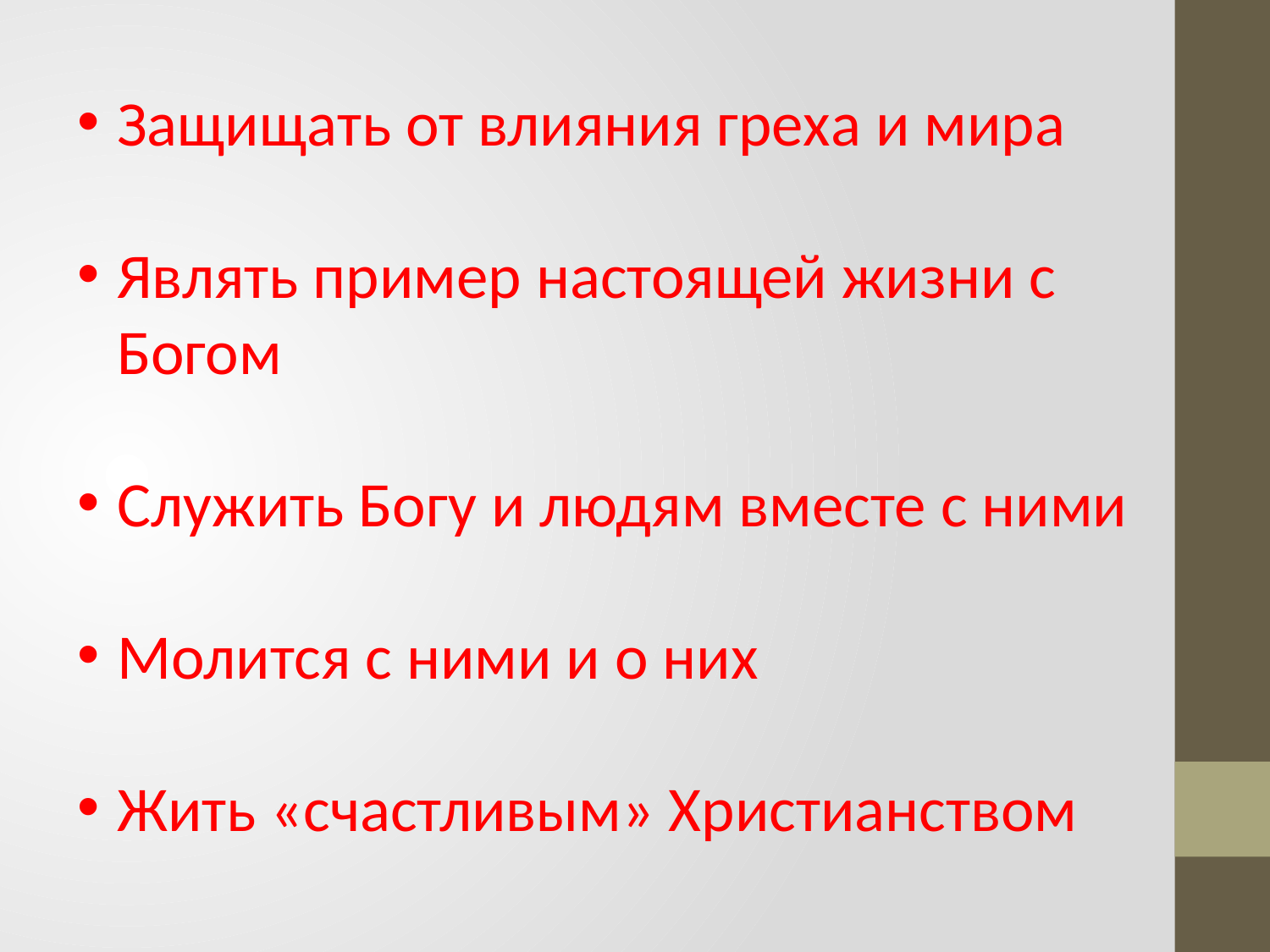

Защищать от влияния греха и мира

Являть пример настоящей жизни с Богом

Служить Богу и людям вместе с ними

Молится с ними и о них

Жить «счастливым» Христианством